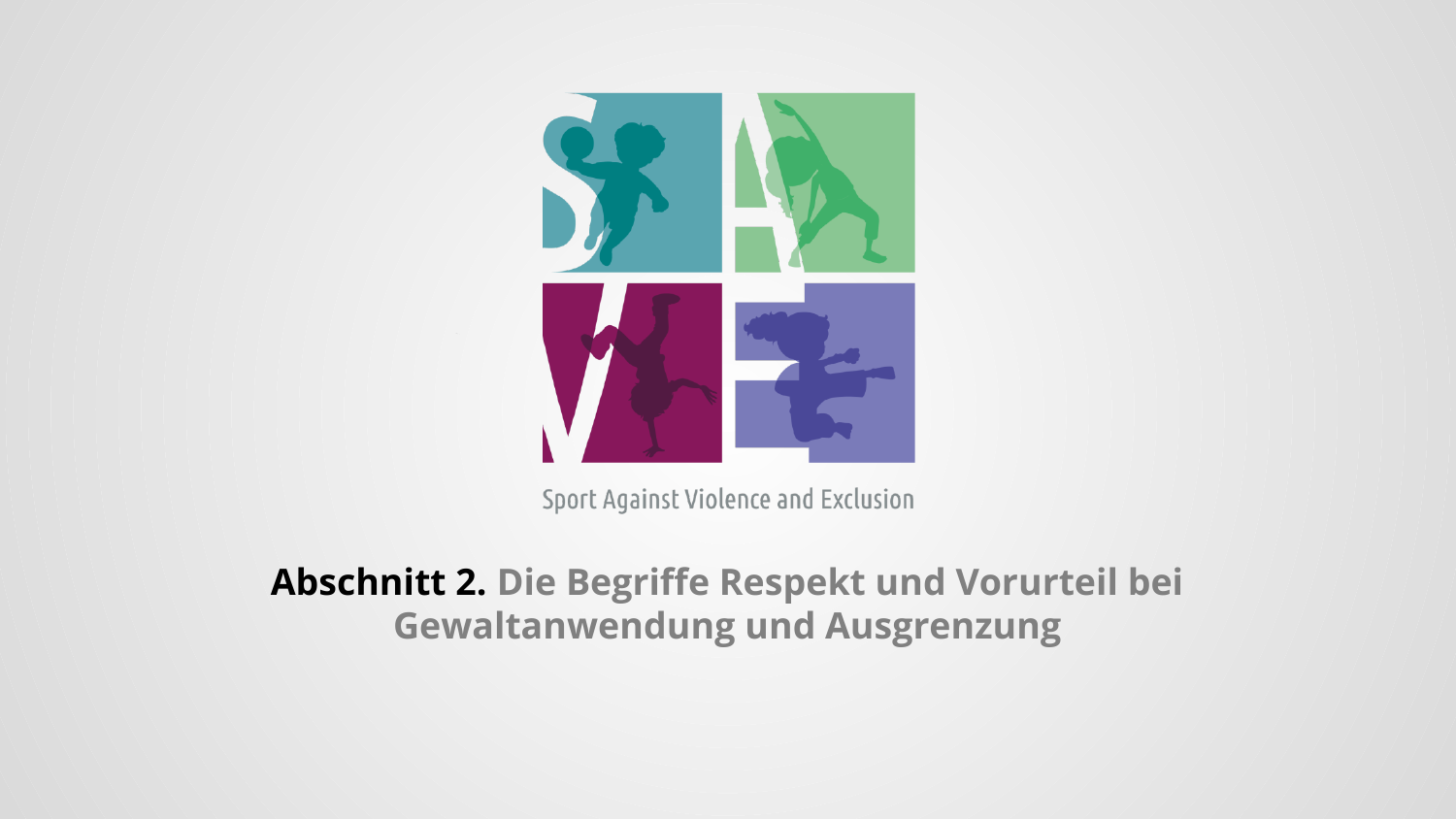

# Abschnitt 2. Die Begriffe Respekt und Vorurteil bei Gewaltanwendung und Ausgrenzung